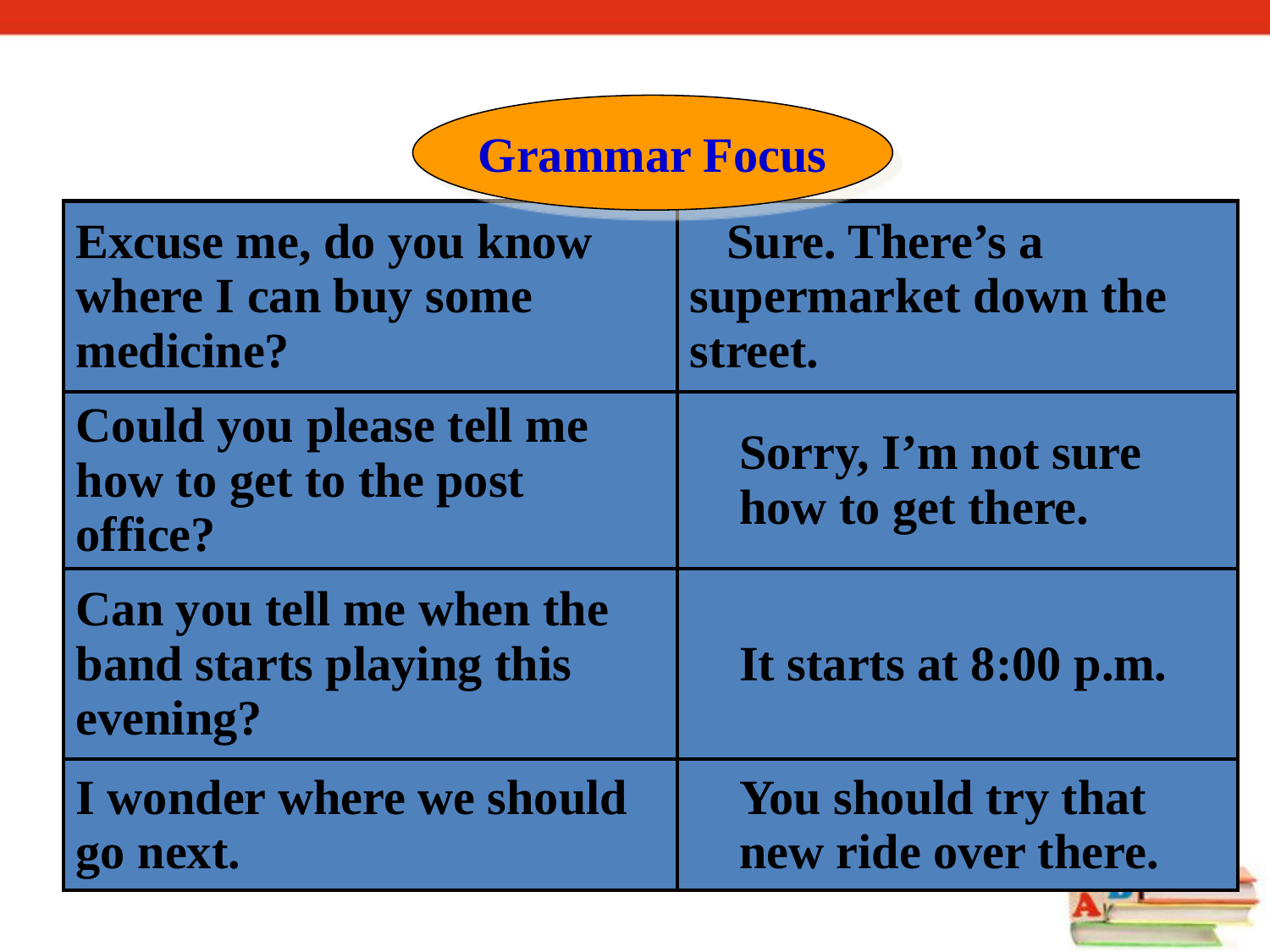

Grammar Focus
| Excuse me, do you know where I can buy some medicine? | Sure. There’s a supermarket down the street. |
| --- | --- |
| Could you please tell me how to get to the post office? | Sorry, I’m not sure how to get there. |
| Can you tell me when the band starts playing this evening? | It starts at 8:00 p.m. |
| I wonder where we should go next. | You should try that new ride over there. |